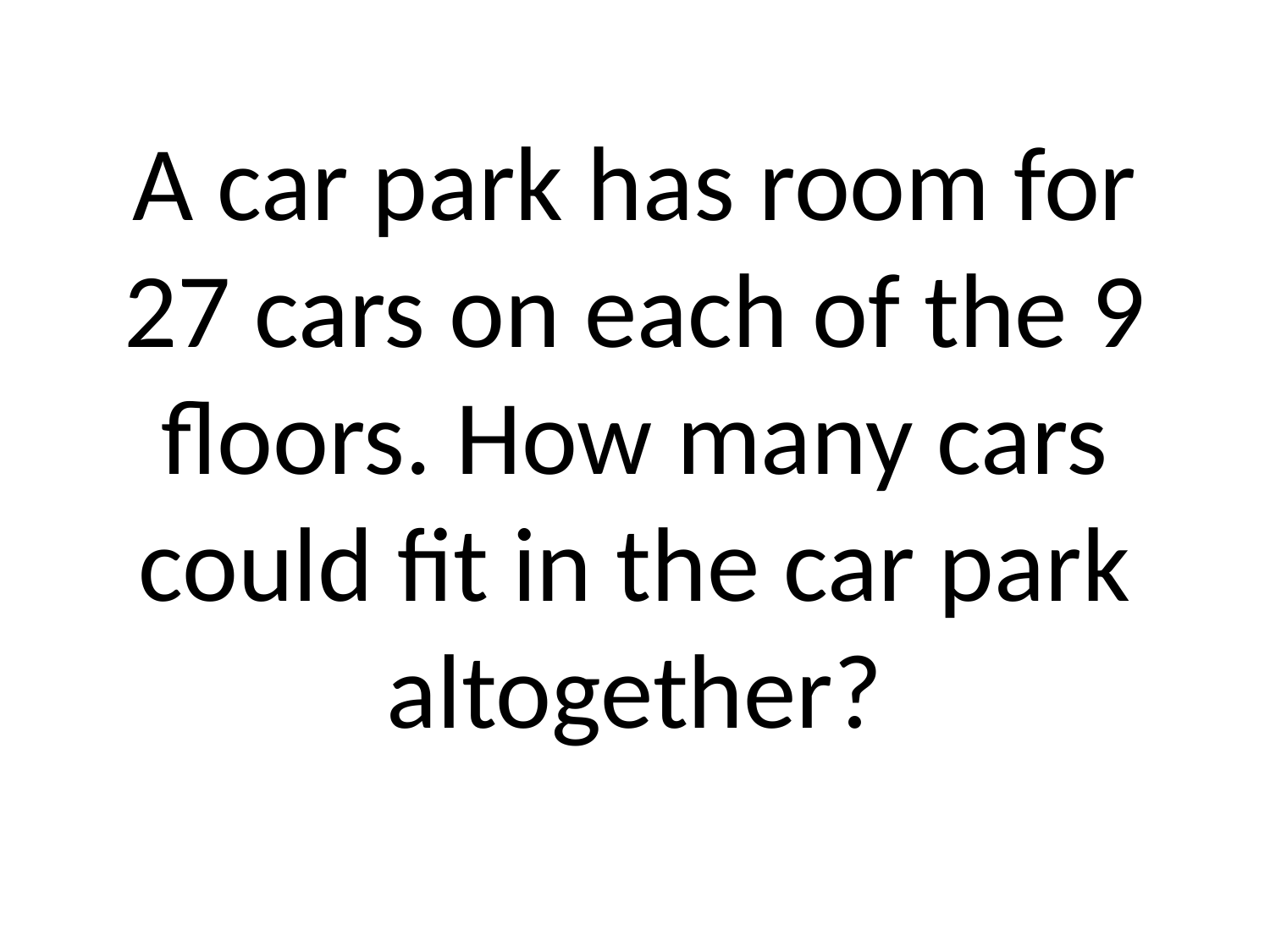

# A car park has room for 27 cars on each of the 9 floors. How many cars could fit in the car park altogether?